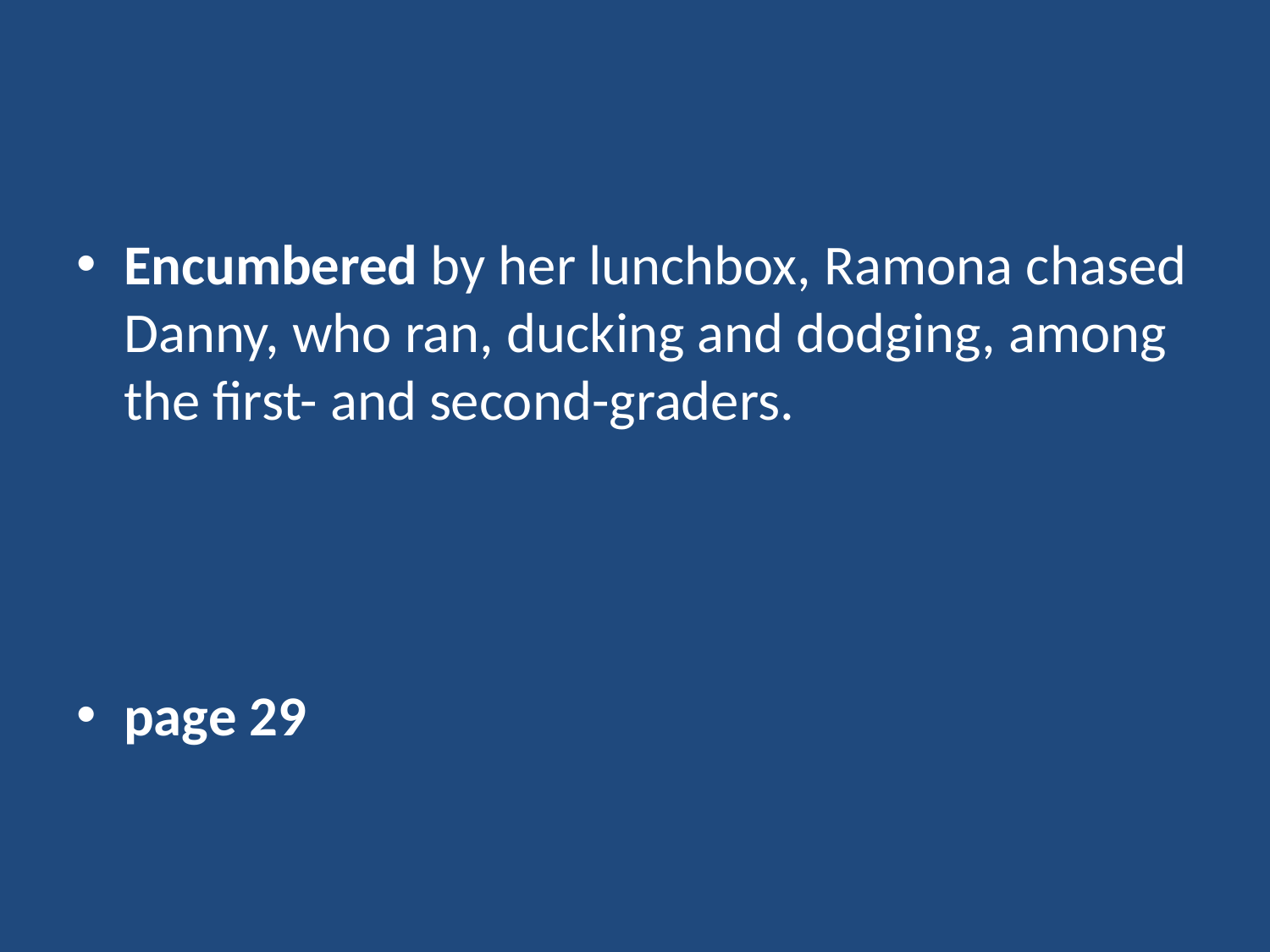

#
Encumbered by her lunchbox, Ramona chased Danny, who ran, ducking and dodging, among the first- and second-graders.

page 29